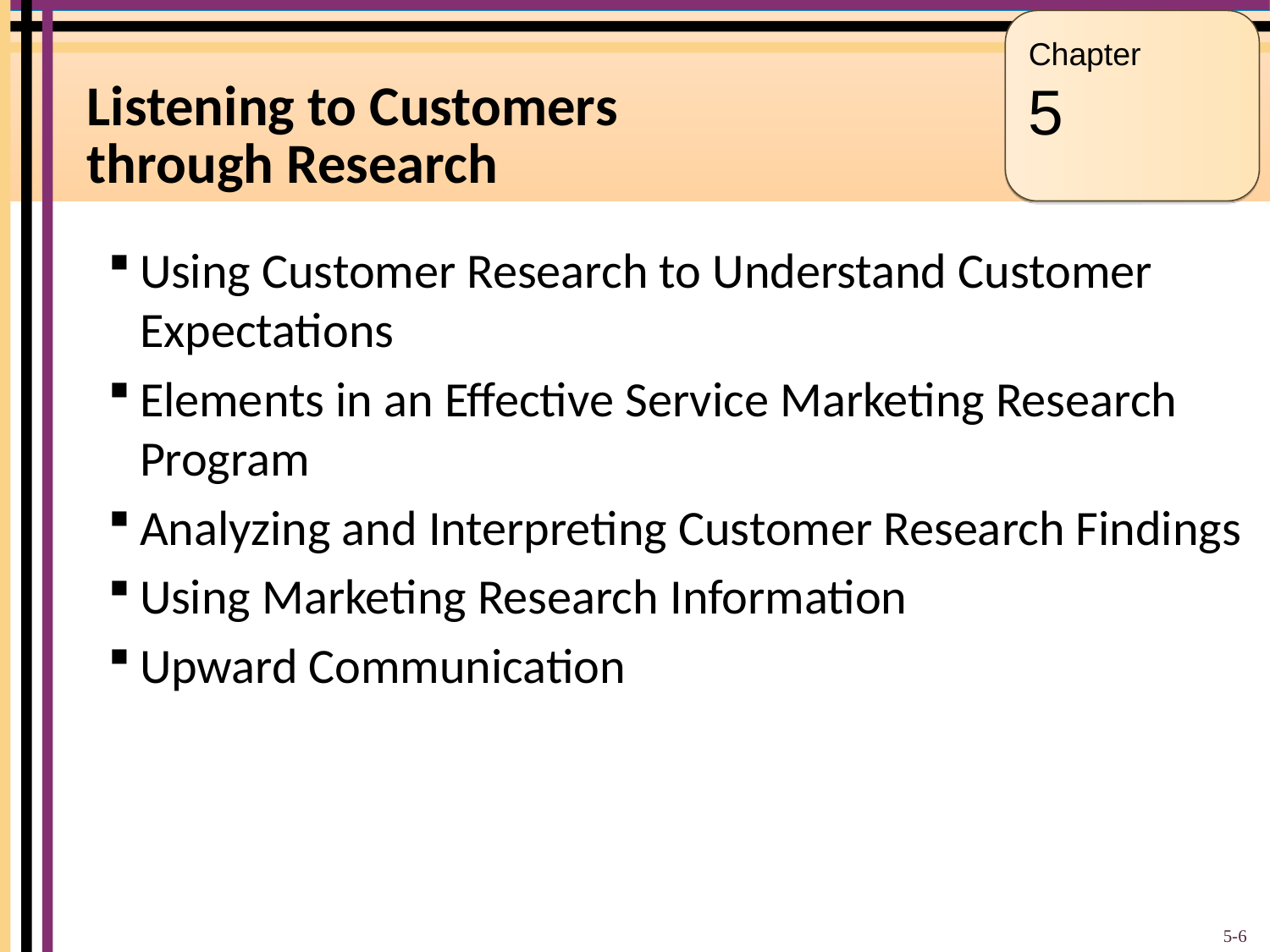

Chapter
5
# Listening to Customers through Research
Using Customer Research to Understand Customer Expectations
Elements in an Effective Service Marketing Research Program
Analyzing and Interpreting Customer Research Findings
Using Marketing Research Information
Upward Communication
5-6